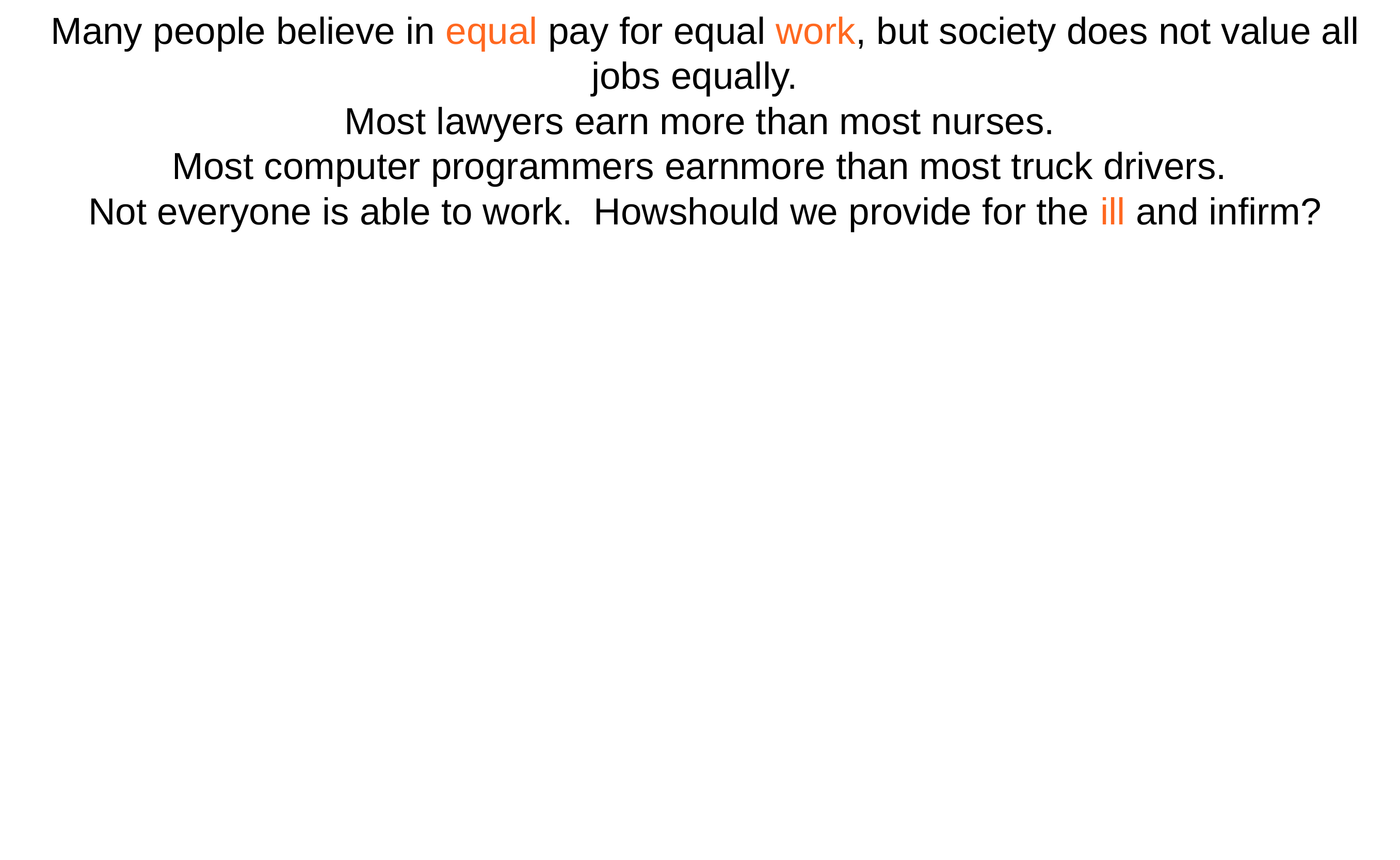

Many people believe in equal pay for equal work, but society does not value all jobs equally.
Most lawyers earn more than most nurses.
 Most computer programmers earn more than most truck drivers.
Not everyone is able to work.  How should we provide for the ill and infirm?